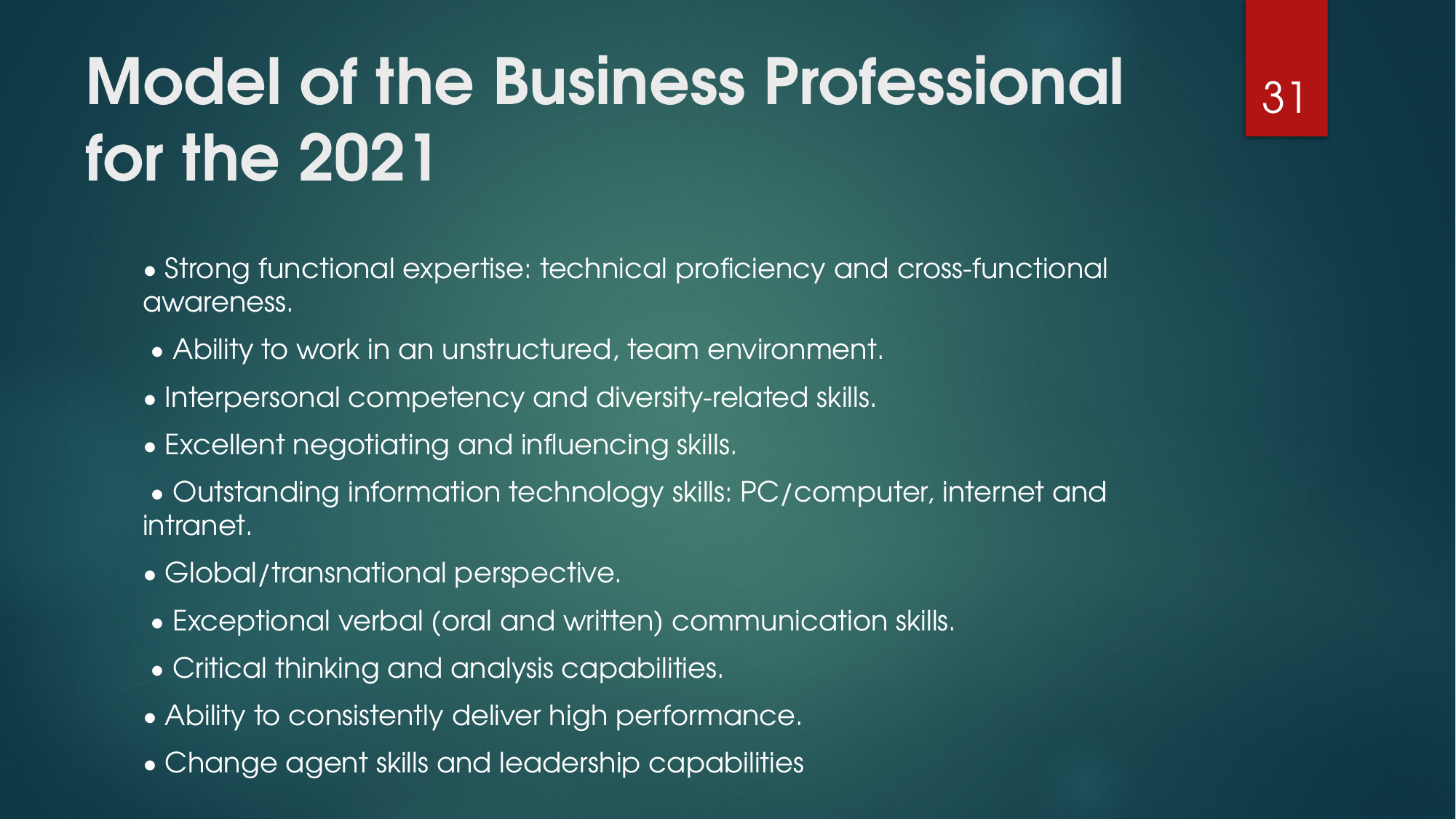

# Model of the Business Professional for the 2021
31
• Strong functional expertise: technical proficiency and cross-functional awareness.
 • Ability to work in an unstructured, team environment.
• Interpersonal competency and diversity-related skills.
• Excellent negotiating and influencing skills.
 • Outstanding information technology skills: PC/computer, internet and intranet.
• Global/transnational perspective.
 • Exceptional verbal (oral and written) communication skills.
 • Critical thinking and analysis capabilities.
• Ability to consistently deliver high performance.
• Change agent skills and leadership capabilities